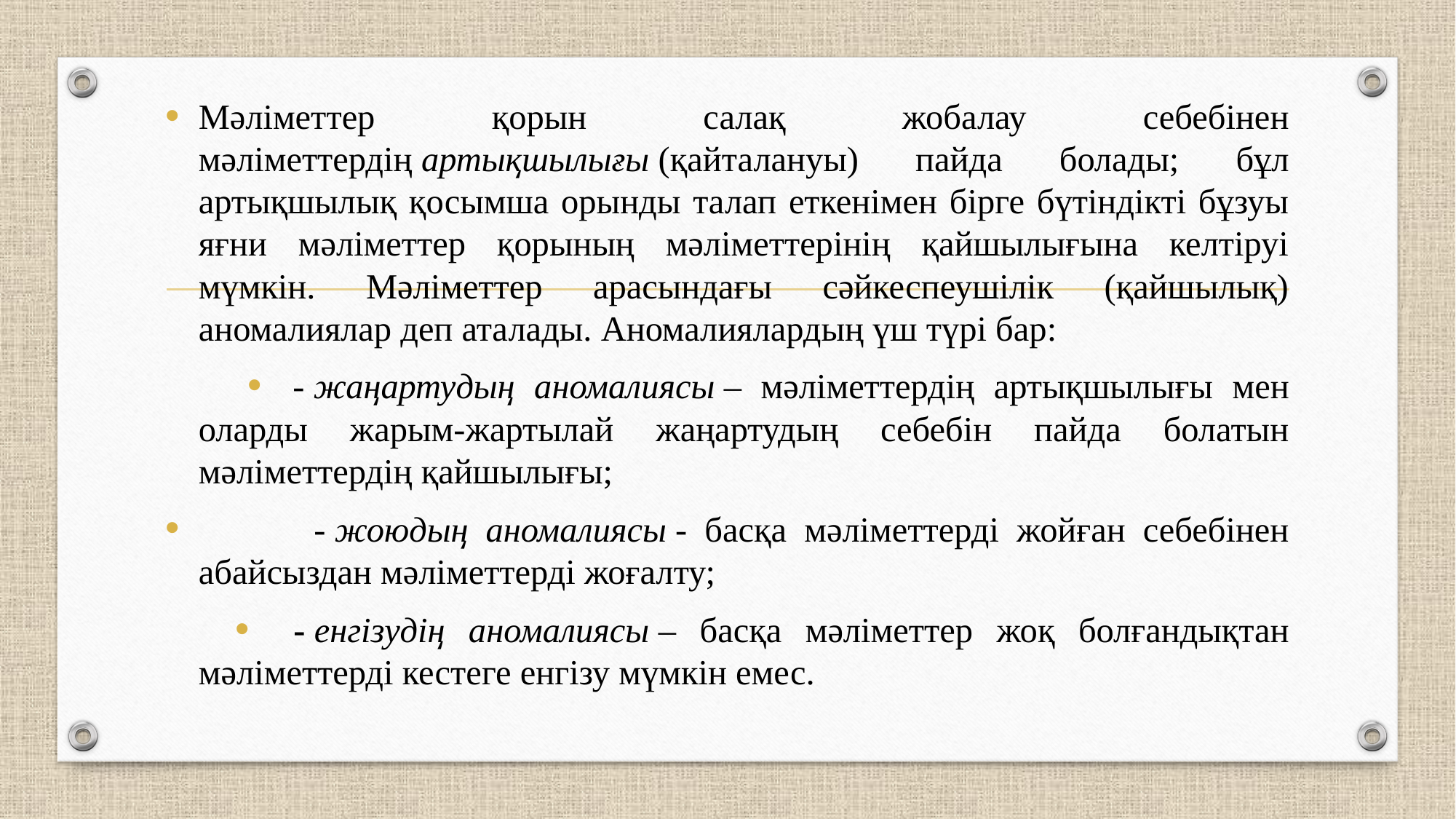

Мәліметтер қорын салақ жобалау себебінен мәліметтердің артықшылығы (қайталануы) пайда болады; бұл артықшылық қосымша орынды талап еткенімен бірге бүтіндікті бұзуы яғни мәліметтер қорының мәліметтерінің қайшылығына келтіруі мүмкін. Мәліметтер арасындағы сәйкеспеушілік (қайшылық) аномалиялар деп аталады. Аномалиялардың үш түрі бар:
  - жаңартудың аномалиясы – мәліметтердің артықшылығы мен оларды жарым-жартылай жаңартудың себебін пайда болатын мәліметтердің қайшылығы;
           - жоюдың аномалиясы - басқа мәліметтерді жойған себебінен абайсыздан мәліметтерді жоғалту;
   - енгізудің аномалиясы – басқа мәліметтер жоқ болғандықтан мәліметтерді кестеге енгізу мүмкін емес.